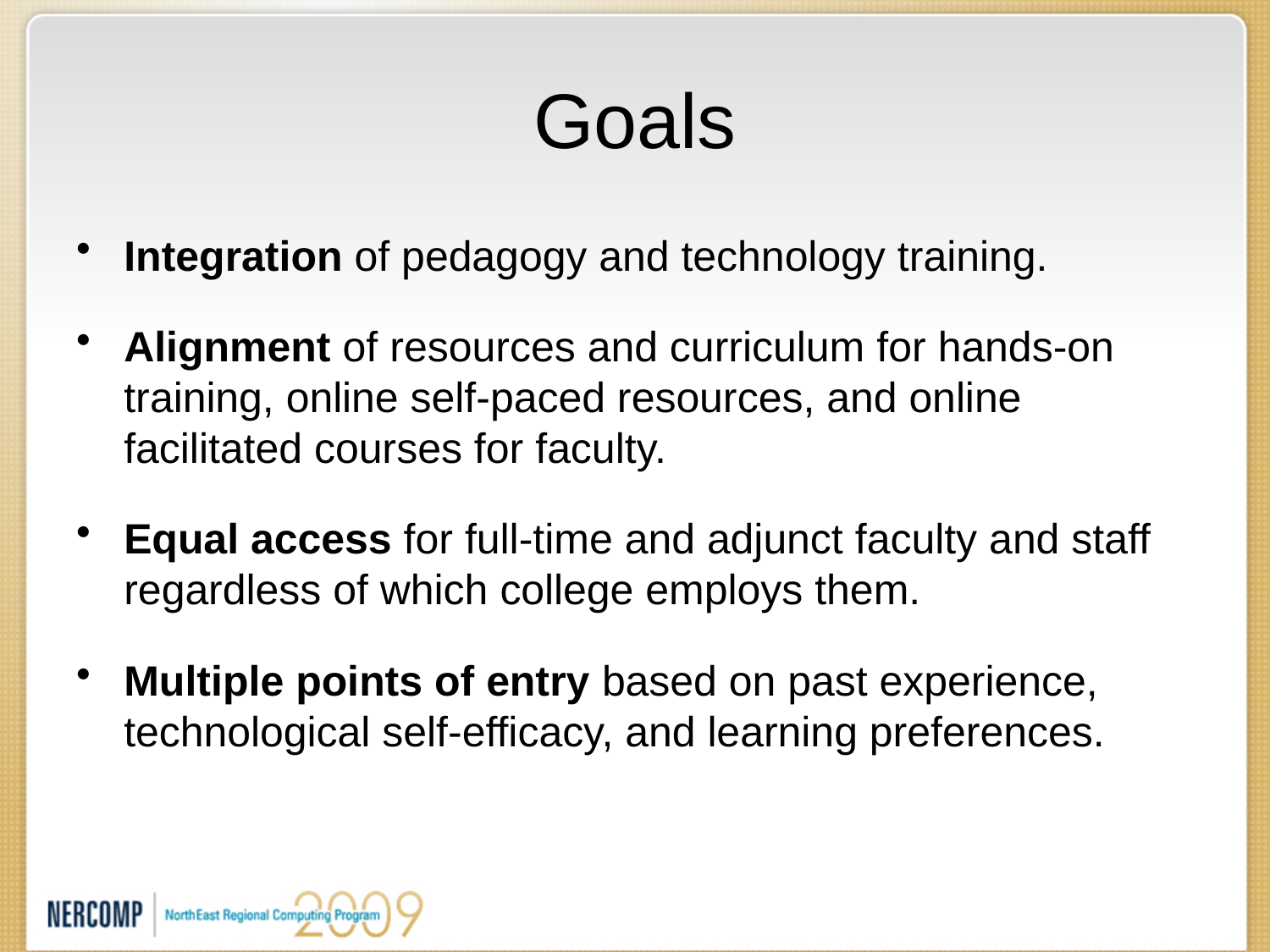

# Goals
Integration of pedagogy and technology training.
Alignment of resources and curriculum for hands-on training, online self-paced resources, and online facilitated courses for faculty.
Equal access for full-time and adjunct faculty and staff regardless of which college employs them.
Multiple points of entry based on past experience, technological self-efficacy, and learning preferences.